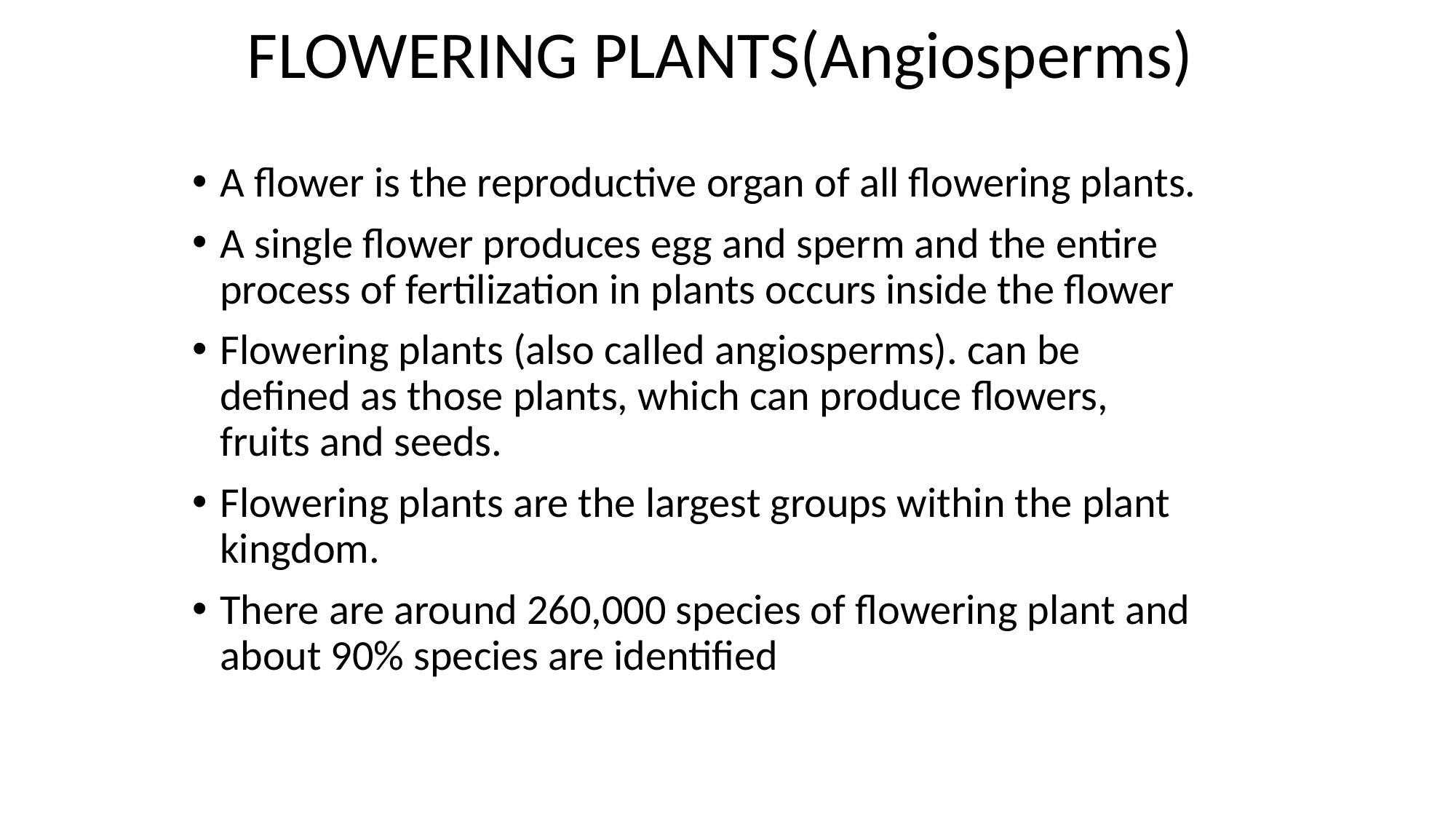

# FLOWERING PLANTS(Angiosperms)
A flower is the reproductive organ of all flowering plants.
A single flower produces egg and sperm and the entire process of fertilization in plants occurs inside the flower
Flowering plants (also called angiosperms). can be defined as those plants, which can produce flowers, fruits and seeds.
Flowering plants are the largest groups within the plant kingdom.
There are around 260,000 species of flowering plant and about 90% species are identified